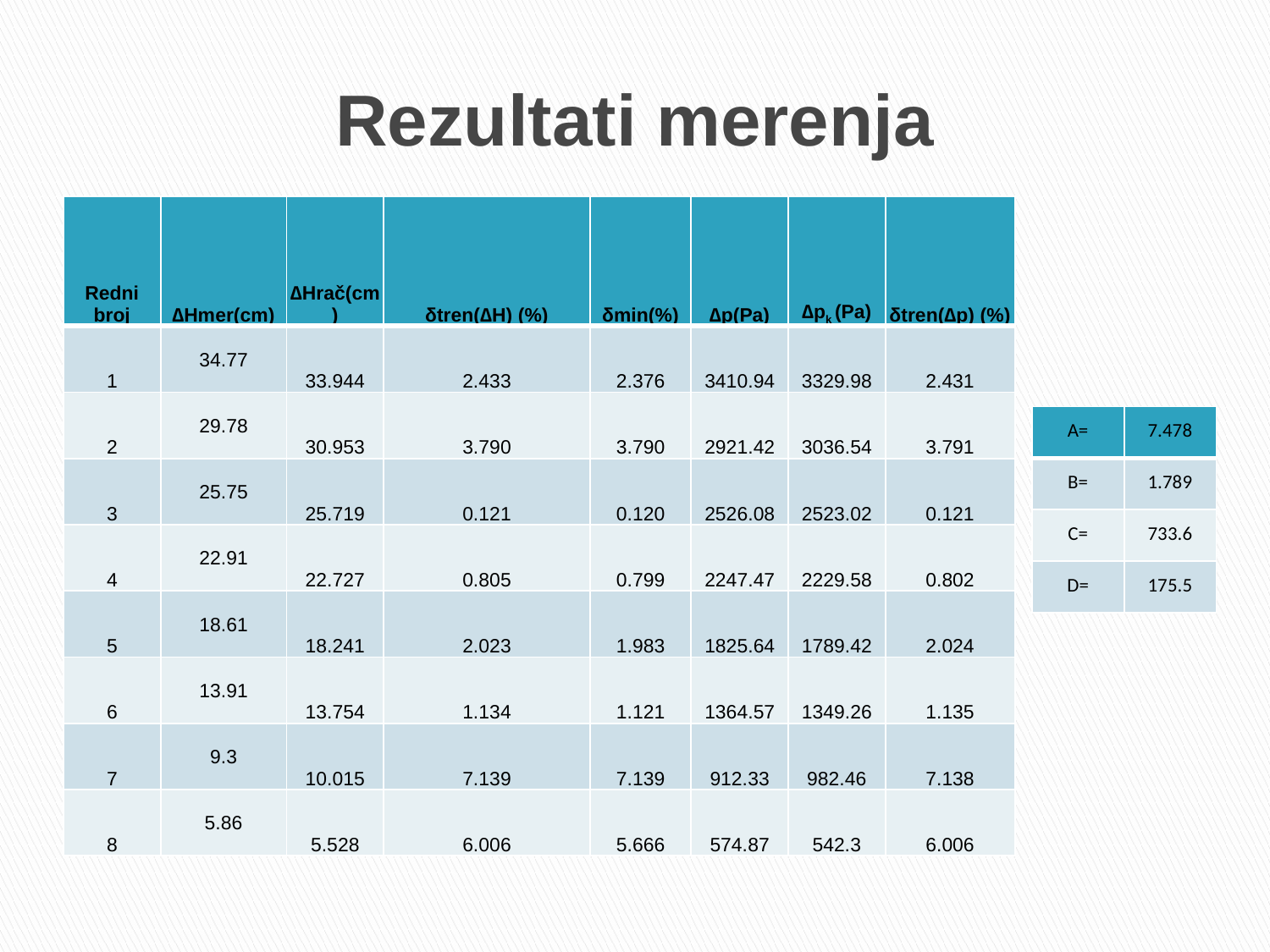

# Rezultati merenja
| Redni broj | ∆Hmer(cm) | ∆Hrač(cm) | δtren(∆H) (%) | δmin(%) | ∆p(Pa) | ∆pk (Pa) | δtren(∆p) (%) |
| --- | --- | --- | --- | --- | --- | --- | --- |
| 1 | 34.77 | 33.944 | 2.433 | 2.376 | 3410.94 | 3329.98 | 2.431 |
| 2 | 29.78 | 30.953 | 3.790 | 3.790 | 2921.42 | 3036.54 | 3.791 |
| 3 | 25.75 | 25.719 | 0.121 | 0.120 | 2526.08 | 2523.02 | 0.121 |
| 4 | 22.91 | 22.727 | 0.805 | 0.799 | 2247.47 | 2229.58 | 0.802 |
| 5 | 18.61 | 18.241 | 2.023 | 1.983 | 1825.64 | 1789.42 | 2.024 |
| 6 | 13.91 | 13.754 | 1.134 | 1.121 | 1364.57 | 1349.26 | 1.135 |
| 7 | 9.3 | 10.015 | 7.139 | 7.139 | 912.33 | 982.46 | 7.138 |
| 8 | 5.86 | 5.528 | 6.006 | 5.666 | 574.87 | 542.3 | 6.006 |
| A= | 7.478 |
| --- | --- |
| B= | 1.789 |
| C= | 733.6 |
| D= | 175.5 |